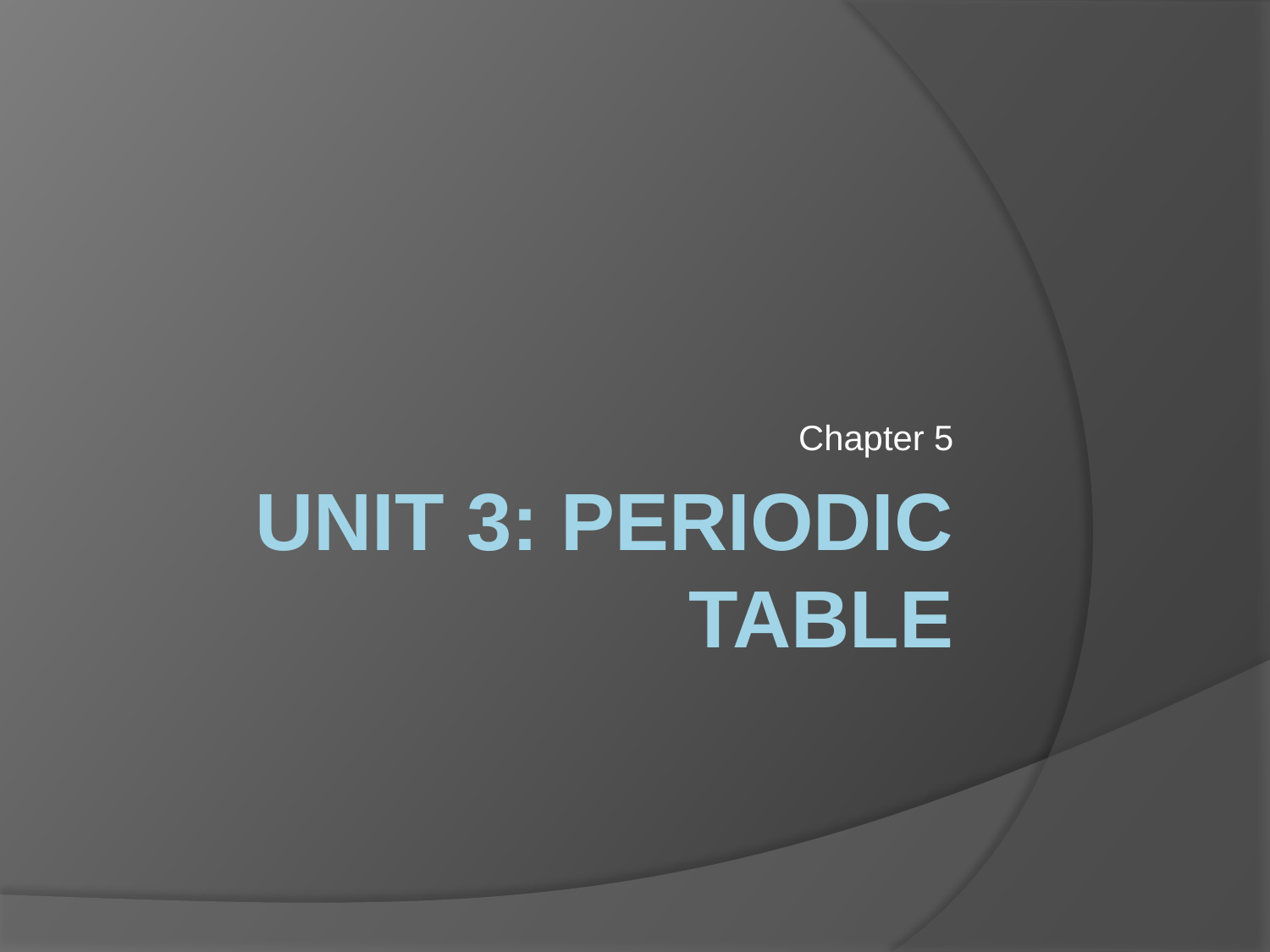

Chapter 5
# Unit 3: Periodic Table